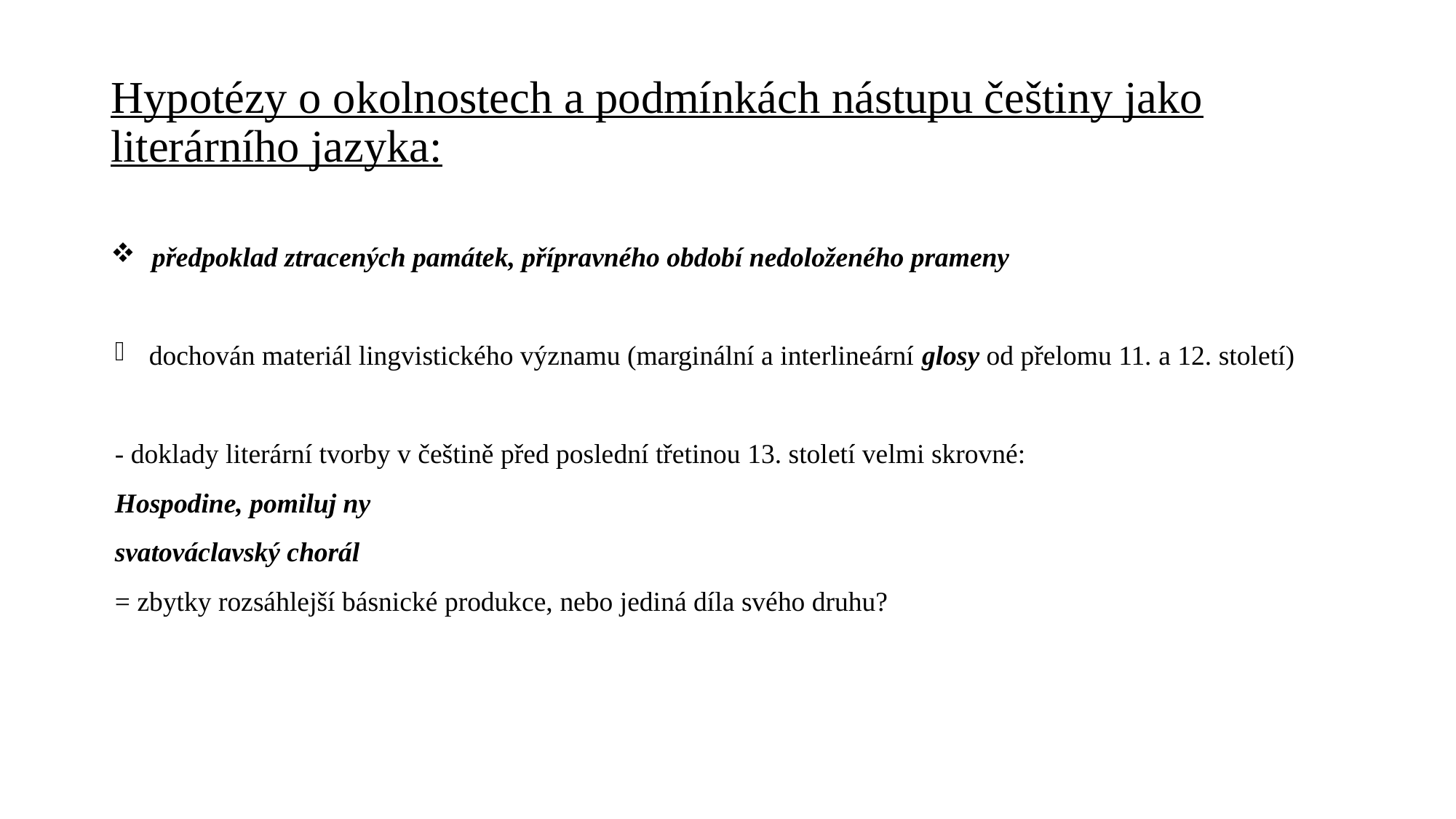

# Hypotézy o okolnostech a podmínkách nástupu češtiny jako literárního jazyka:
předpoklad ztracených památek, přípravného období nedoloženého prameny

dochován materiál lingvistického významu (marginální a interlineární glosy od přelomu 11. a 12. století)

- doklady literární tvorby v češtině před poslední třetinou 13. století velmi skrovné:
Hospodine, pomiluj ny
svatováclavský chorál
= zbytky rozsáhlejší básnické produkce, nebo jediná díla svého druhu?